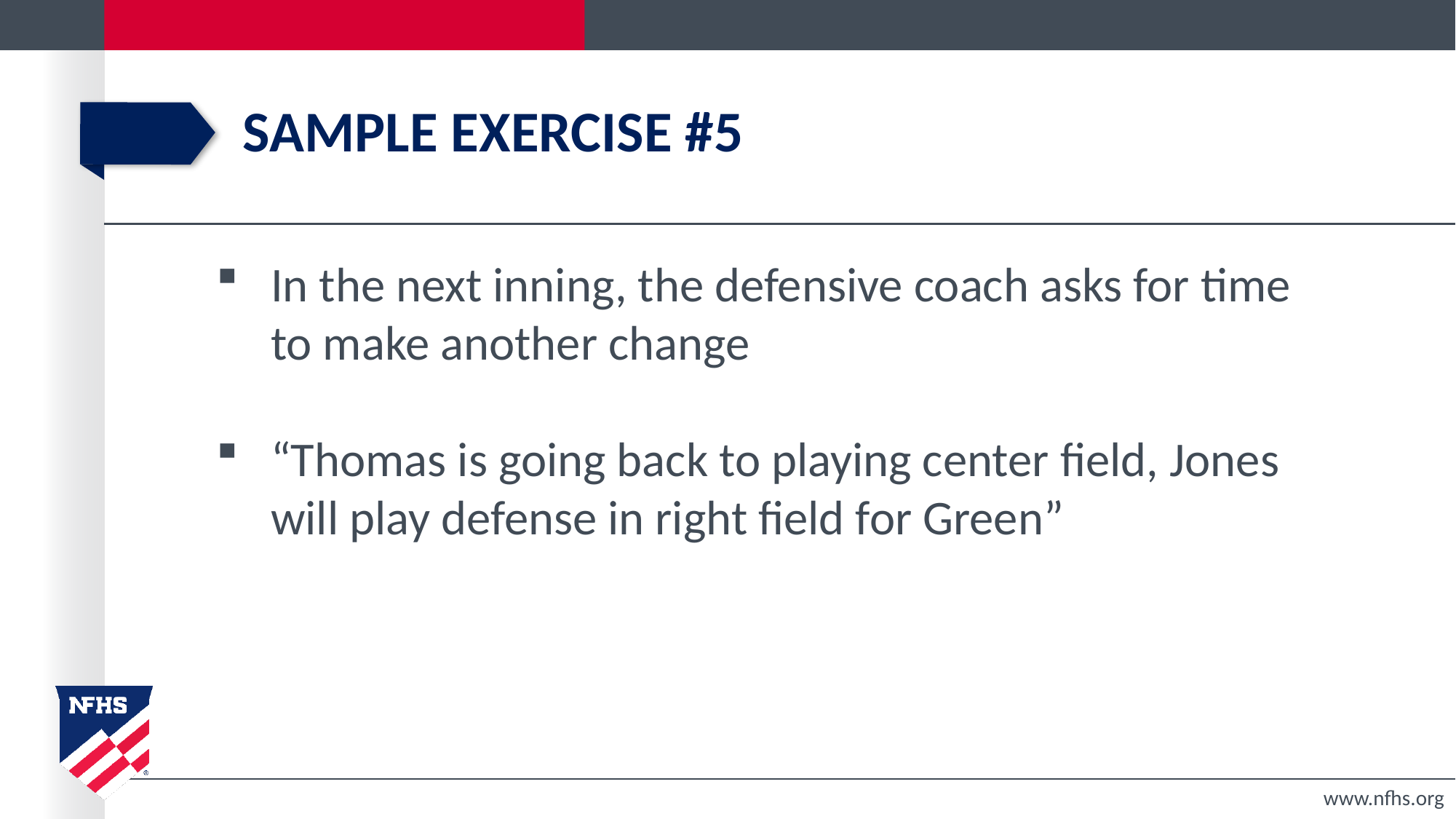

# Sample exercise #5
In the next inning, the defensive coach asks for time to make another change

“Thomas is going back to playing center field, Jones will play defense in right field for Green”
www.nfhs.org